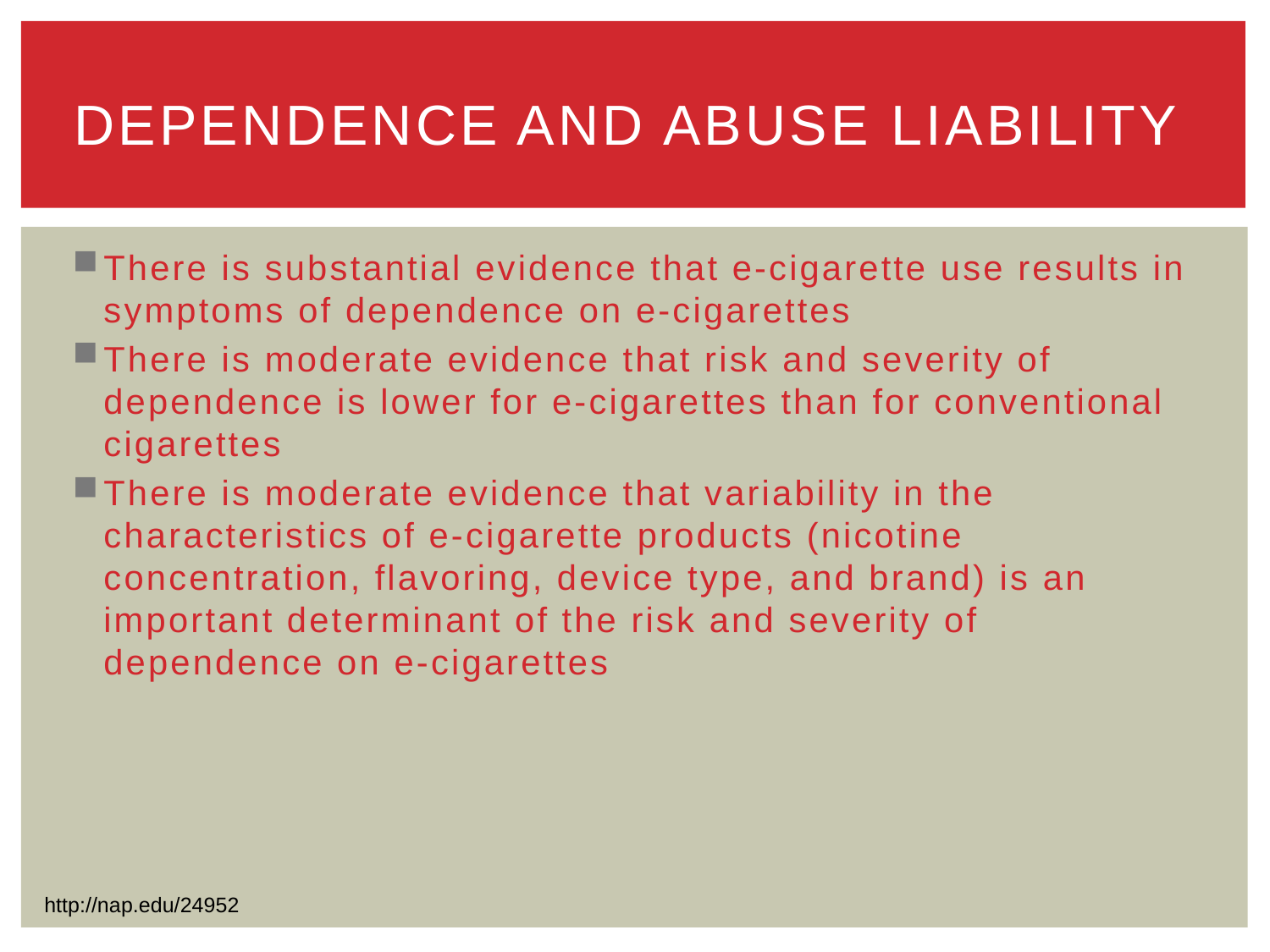

# Dependence and abuse liability
There is substantial evidence that e-cigarette use results in symptoms of dependence on e-cigarettes
There is moderate evidence that risk and severity of dependence is lower for e-cigarettes than for conventional cigarettes
There is moderate evidence that variability in the characteristics of e-cigarette products (nicotine concentration, flavoring, device type, and brand) is an important determinant of the risk and severity of dependence on e-cigarettes

http://nap.edu/24952